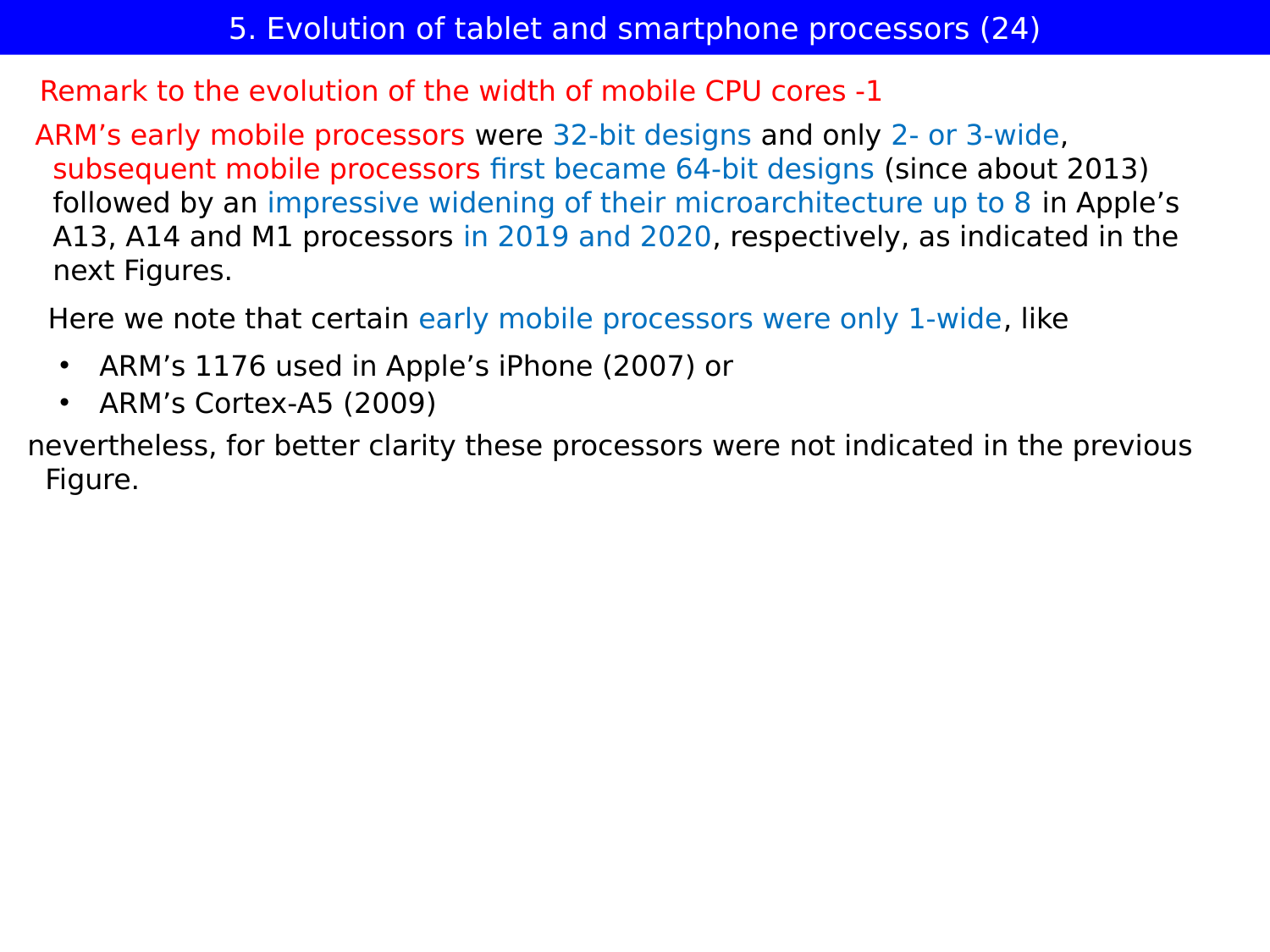

# 5. Evolution of tablet and smartphone processors (24)
Remark to the evolution of the width of mobile CPU cores -1
ARM’s early mobile processors were 32-bit designs and only 2- or 3-wide,
  subsequent mobile processors first became 64-bit designs (since about 2013)
  followed by an impressive widening of their microarchitecture up to 8 in Apple’s
  A13, A14 and M1 processors in 2019 and 2020, respectively, as indicated in the
  next Figures.
Here we note that certain early mobile processors were only 1-wide, like
ARM’s 1176 used in Apple’s iPhone (2007) or
ARM’s Cortex-A5 (2009)
nevertheless, for better clarity these processors were not indicated in the previous
  Figure.